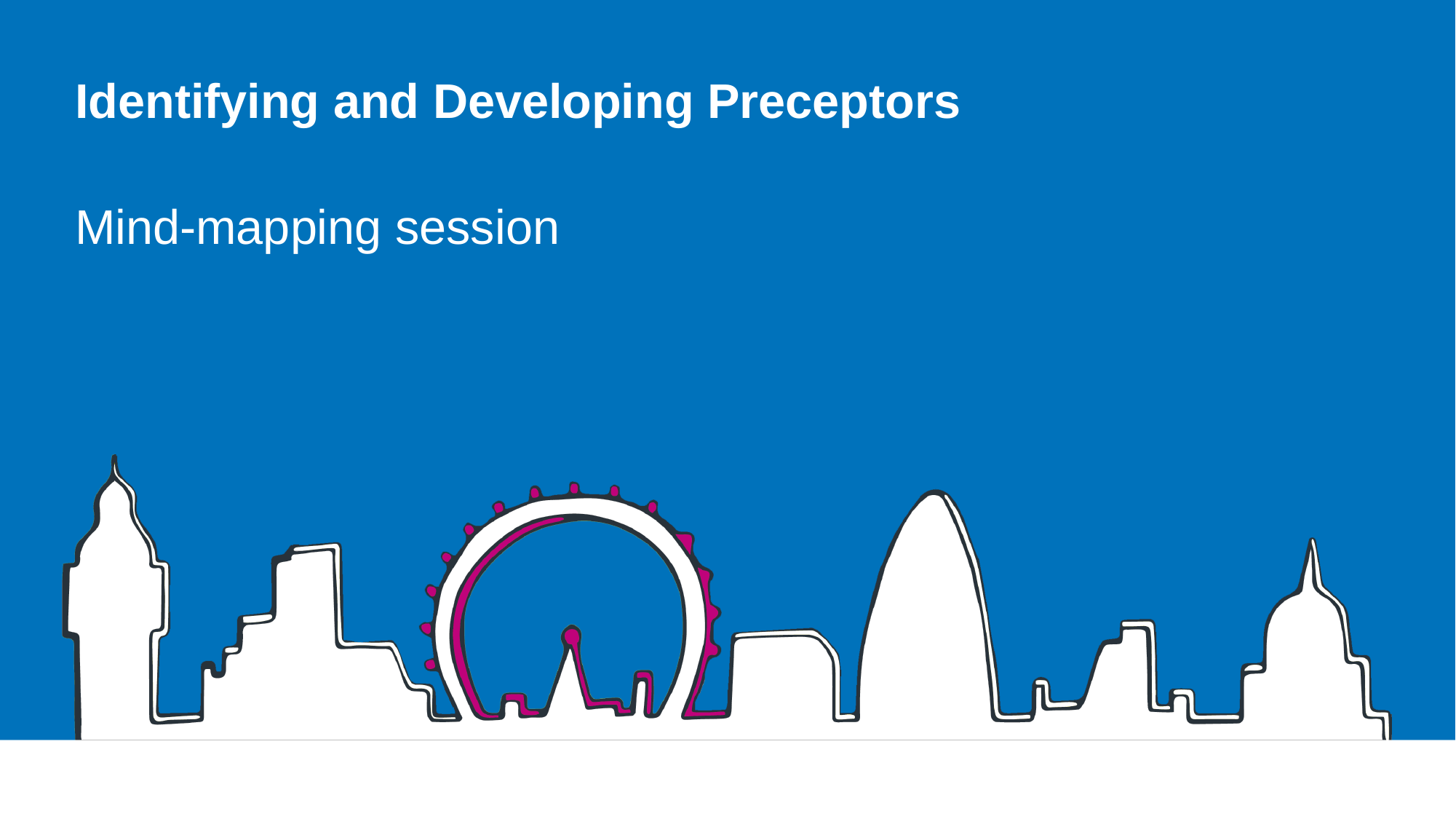

#
Identifying and Developing Preceptors

Mind-mapping session